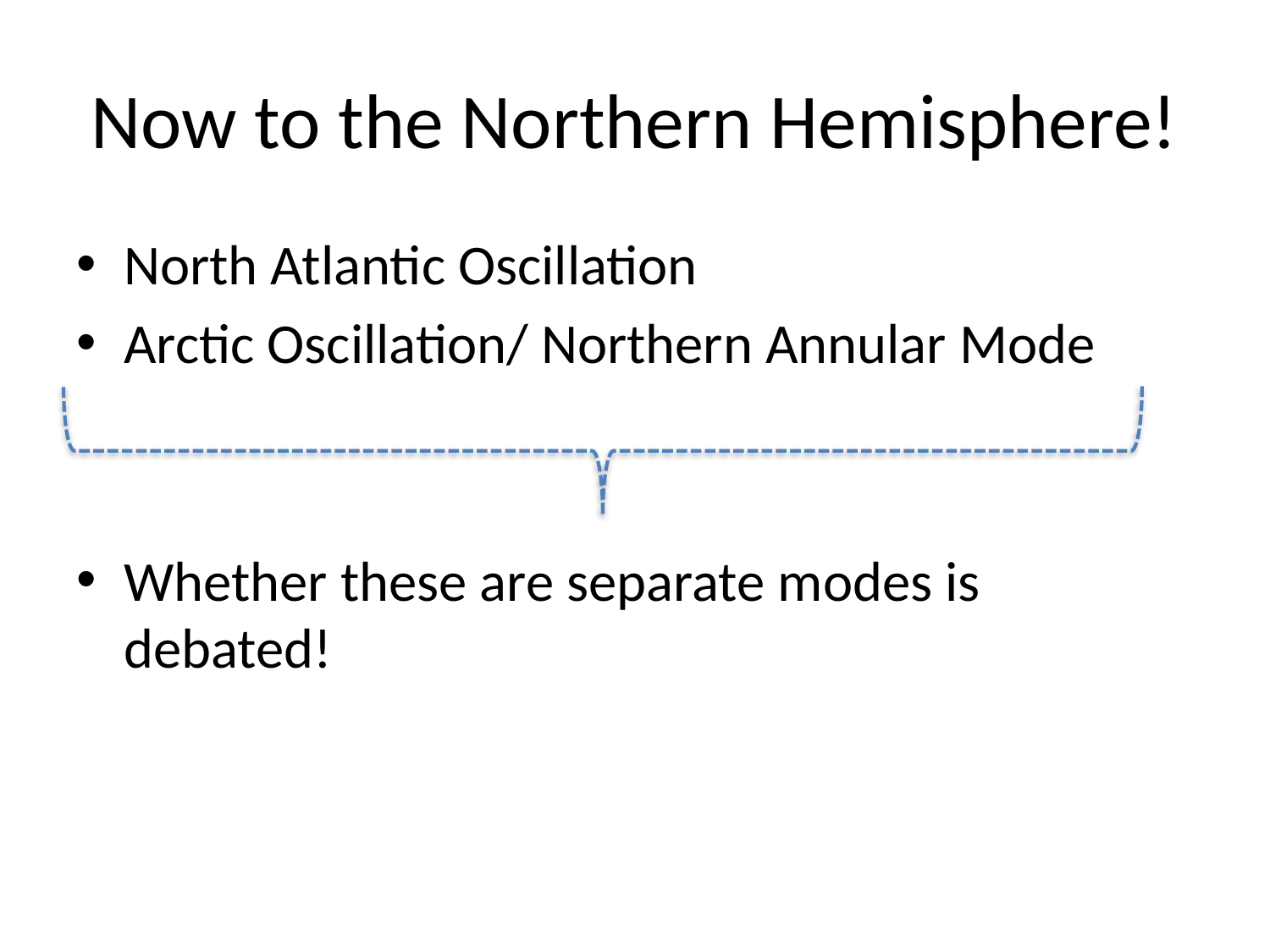

# Now to the Northern Hemisphere!
North Atlantic Oscillation
Arctic Oscillation/ Northern Annular Mode

Whether these are separate modes is debated!